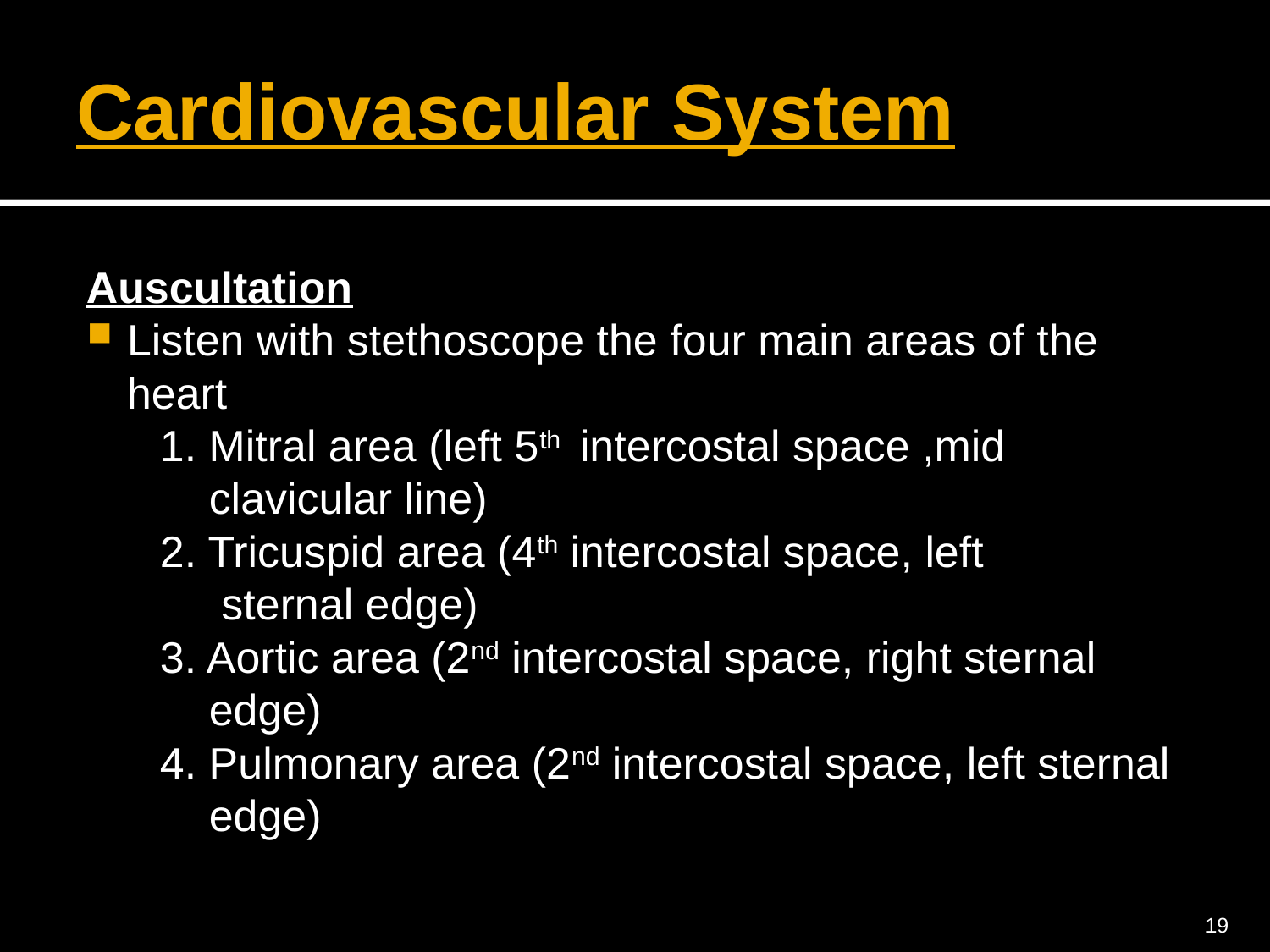

# Cardiovascular System
Auscultation
Listen with stethoscope the four main areas of the heart
      1. Mitral area (left 5th  intercostal space ,mid
          clavicular line)
      2. Tricuspid area (4th intercostal space, left
           sternal edge)
      3. Aortic area (2nd intercostal space, right sternal
          edge)
      4. Pulmonary area (2nd intercostal space, left sternal
          edge)
19